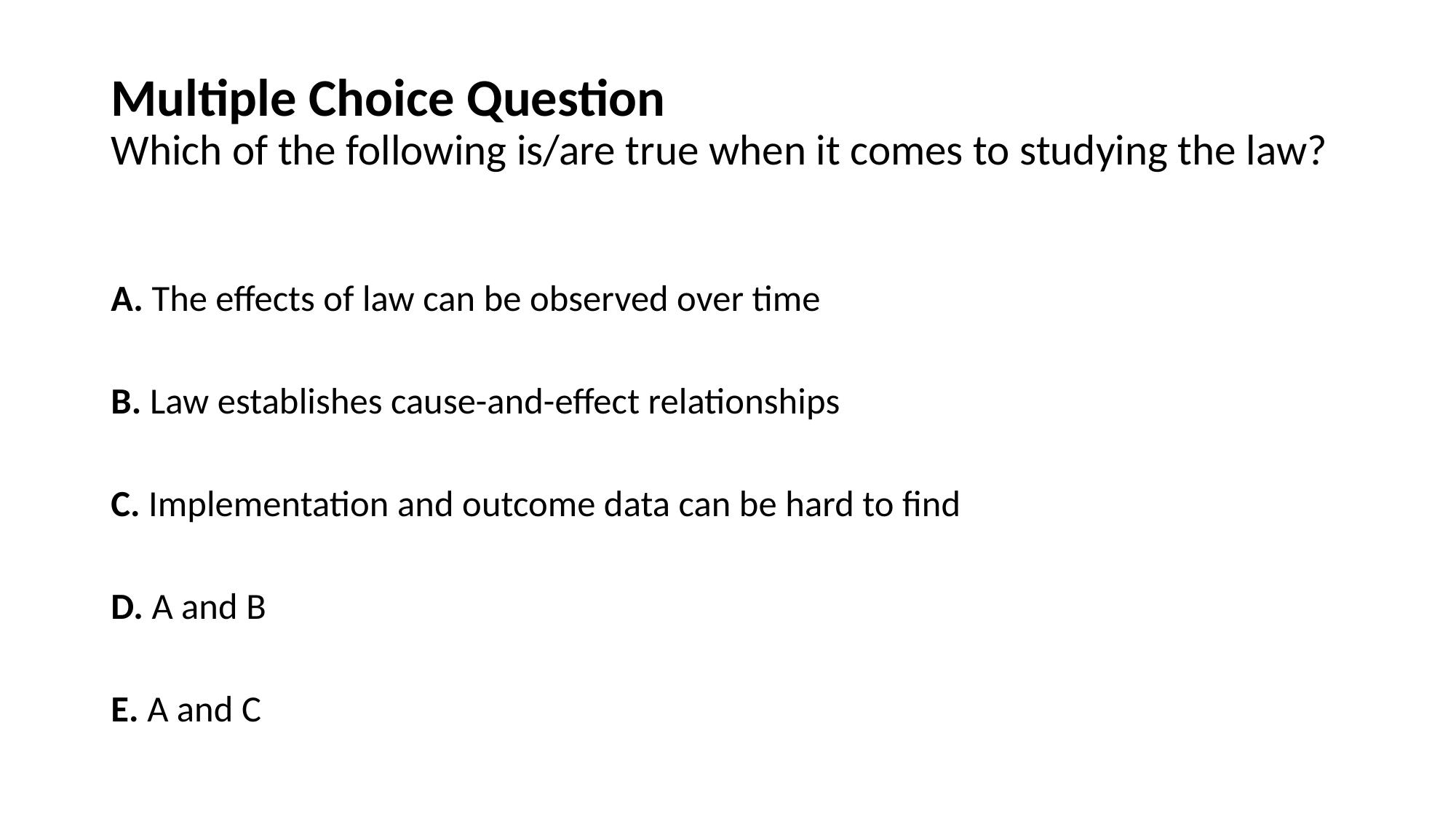

# Multiple Choice Question Which of the following is/are true when it comes to studying the law?

A. The effects of law can be observed over time

B. Law establishes cause-and-effect relationships

C. Implementation and outcome data can be hard to find

D. A and B

E. A and C